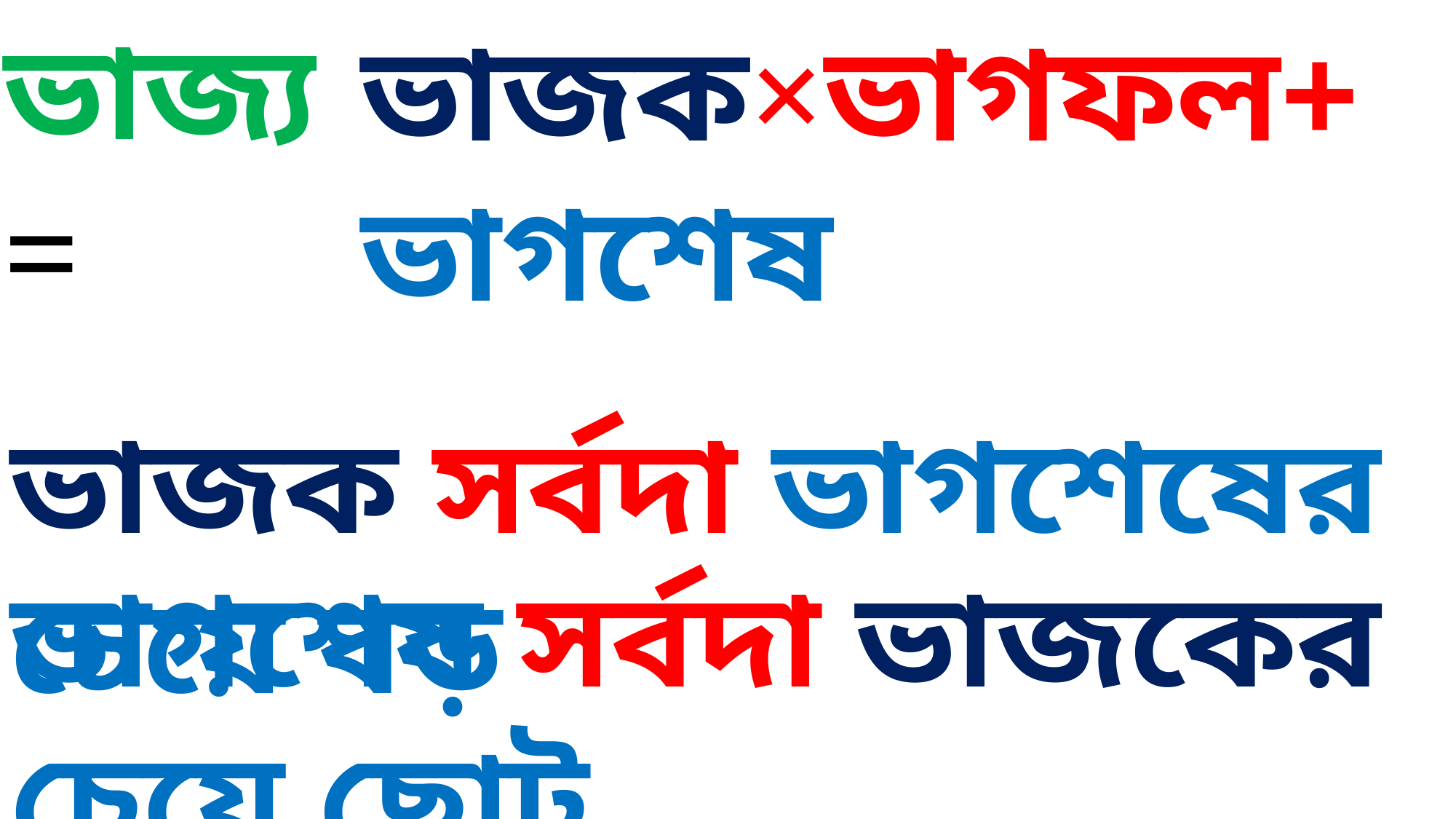

ভাজ্য =
ভাজক×ভাগফল+ভাগশেষ
ভাজক সর্বদা ভাগশেষের চেয়ে বড়
ভাগশেষ সর্বদা ভাজকের চেয়ে ছোট